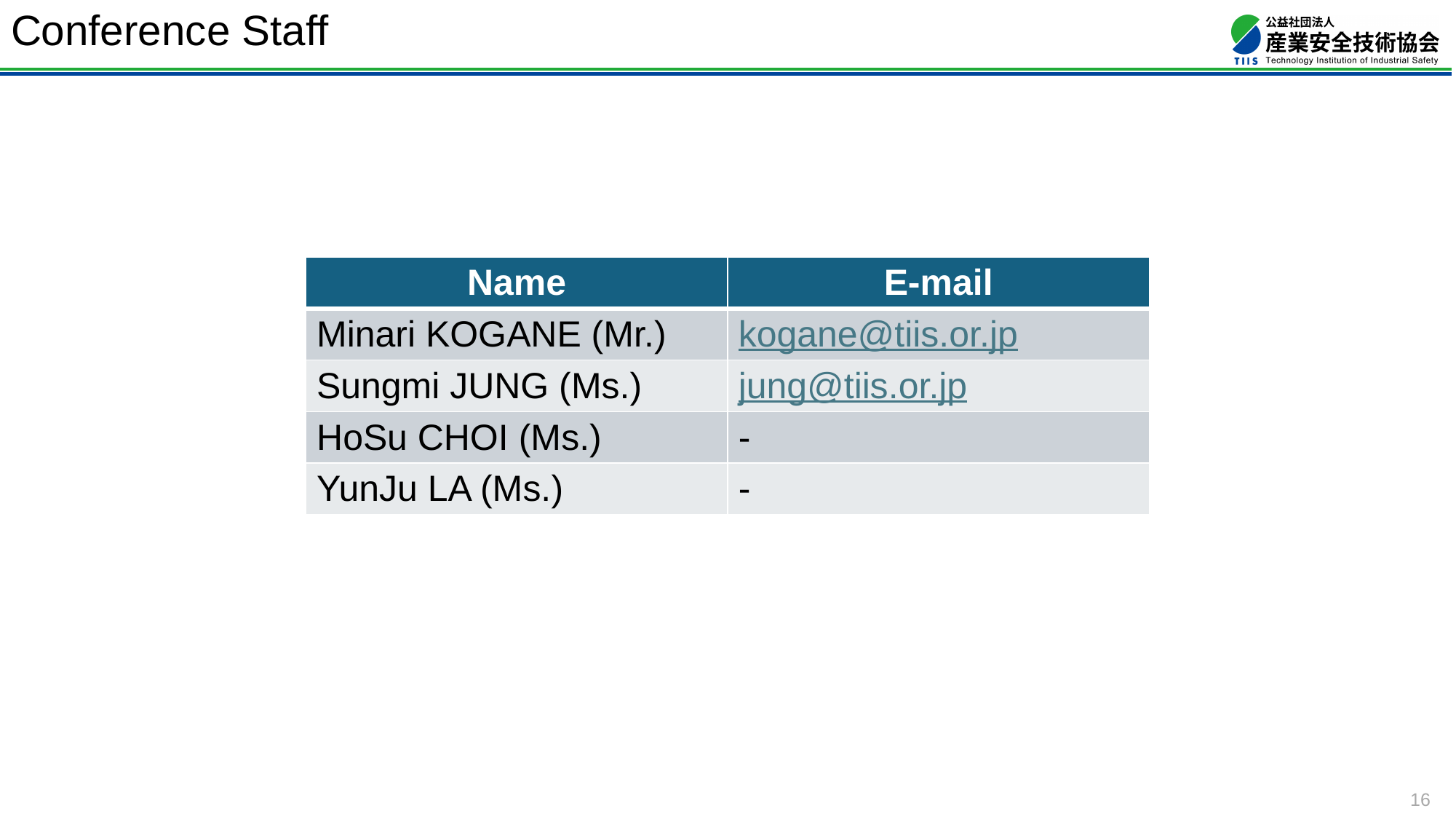

# Conference Staff
| Name | E-mail |
| --- | --- |
| Minari KOGANE (Mr.) | kogane@tiis.or.jp |
| Sungmi JUNG (Ms.) | jung@tiis.or.jp |
| HoSu CHOI (Ms.) | - |
| YunJu LA (Ms.) | - |
16